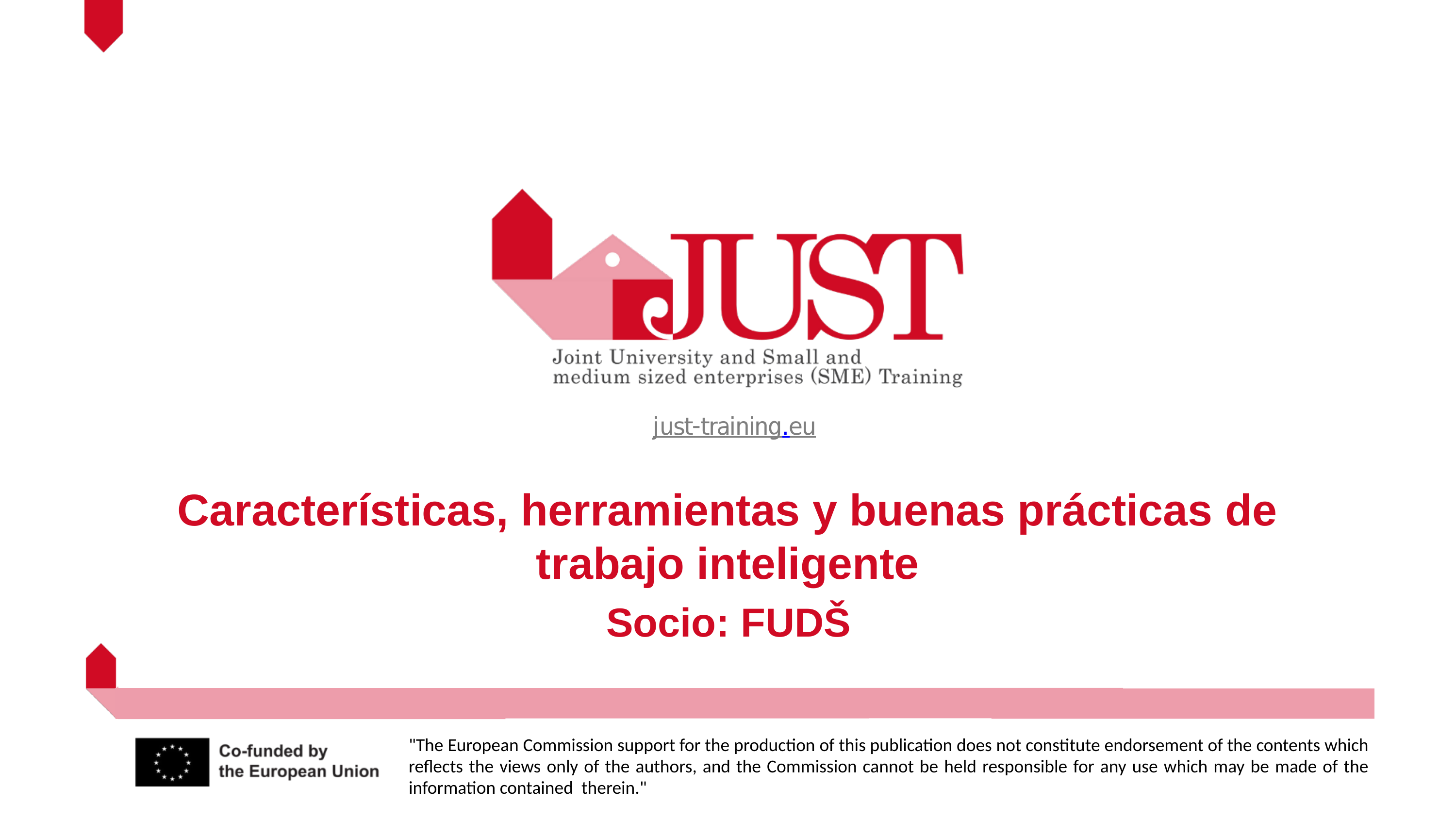

just-training.eu
Características, herramientas y buenas prácticas de trabajo inteligente
Socio: FUDŠ